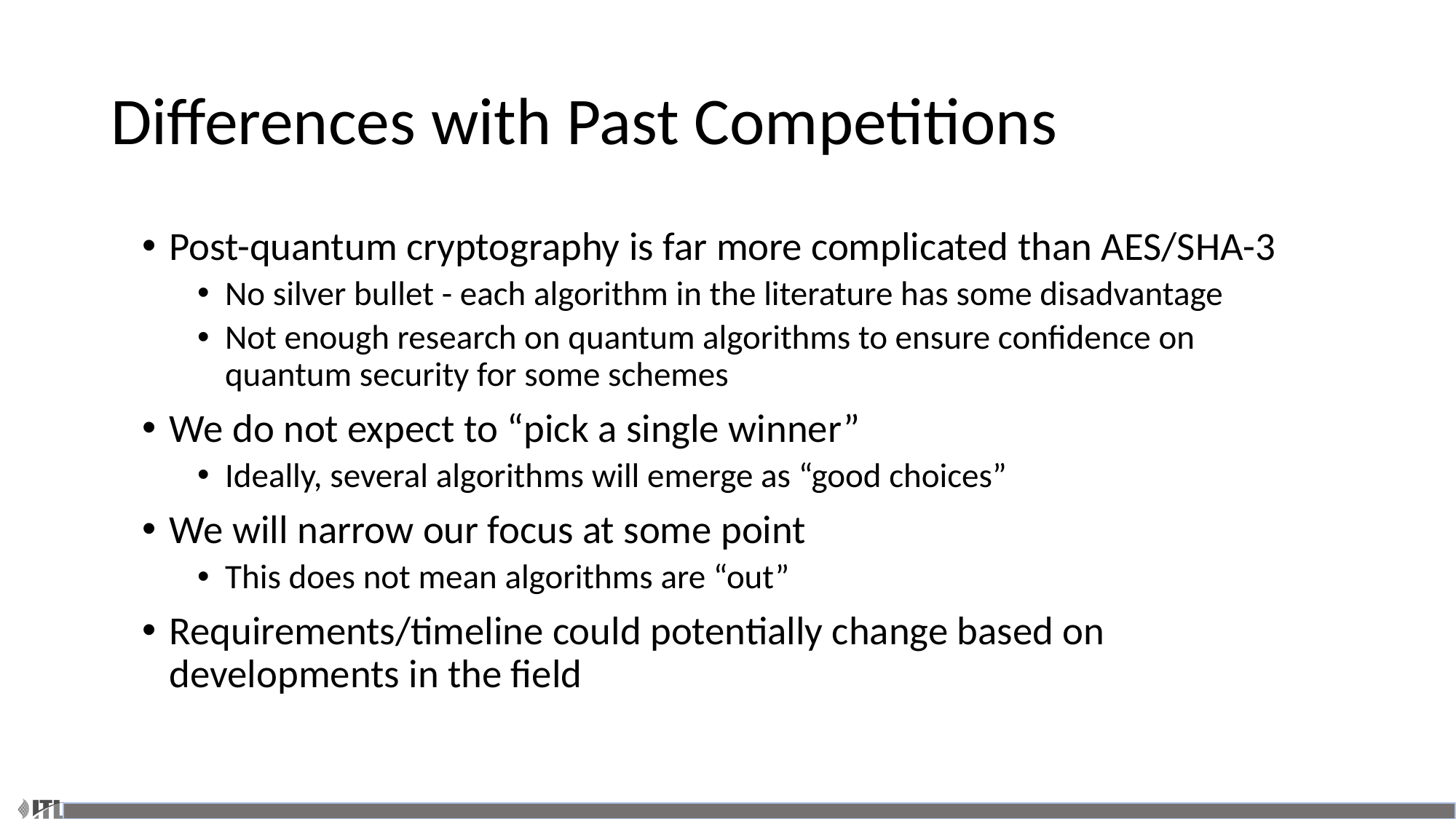

# Differences with Past Competitions
Post-quantum cryptography is far more complicated than AES/SHA-3
No silver bullet - each algorithm in the literature has some disadvantage
Not enough research on quantum algorithms to ensure confidence on quantum security for some schemes
We do not expect to “pick a single winner”
Ideally, several algorithms will emerge as “good choices”
We will narrow our focus at some point
This does not mean algorithms are “out”
Requirements/timeline could potentially change based on developments in the field